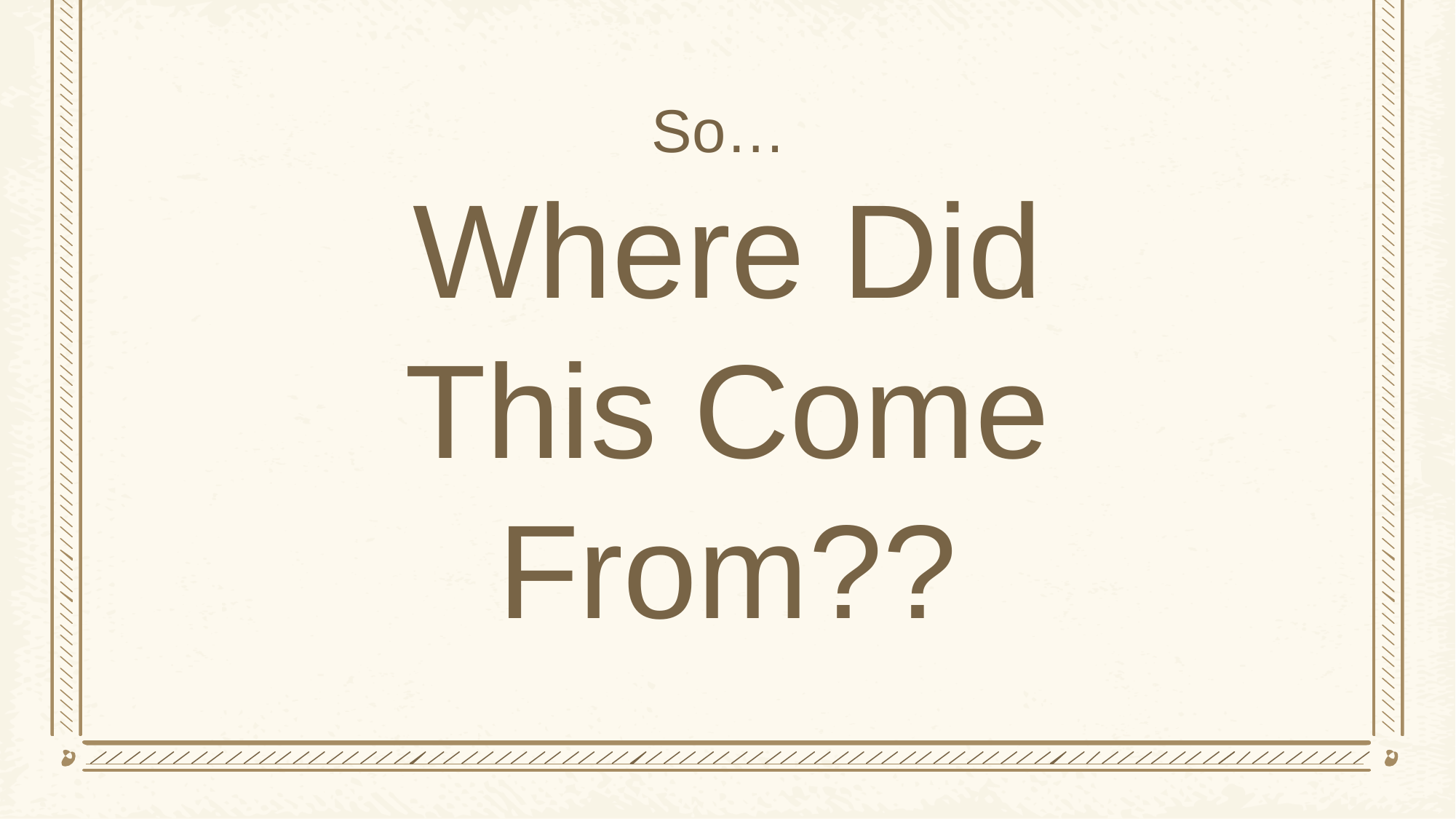

# So… Where Did This Come From??